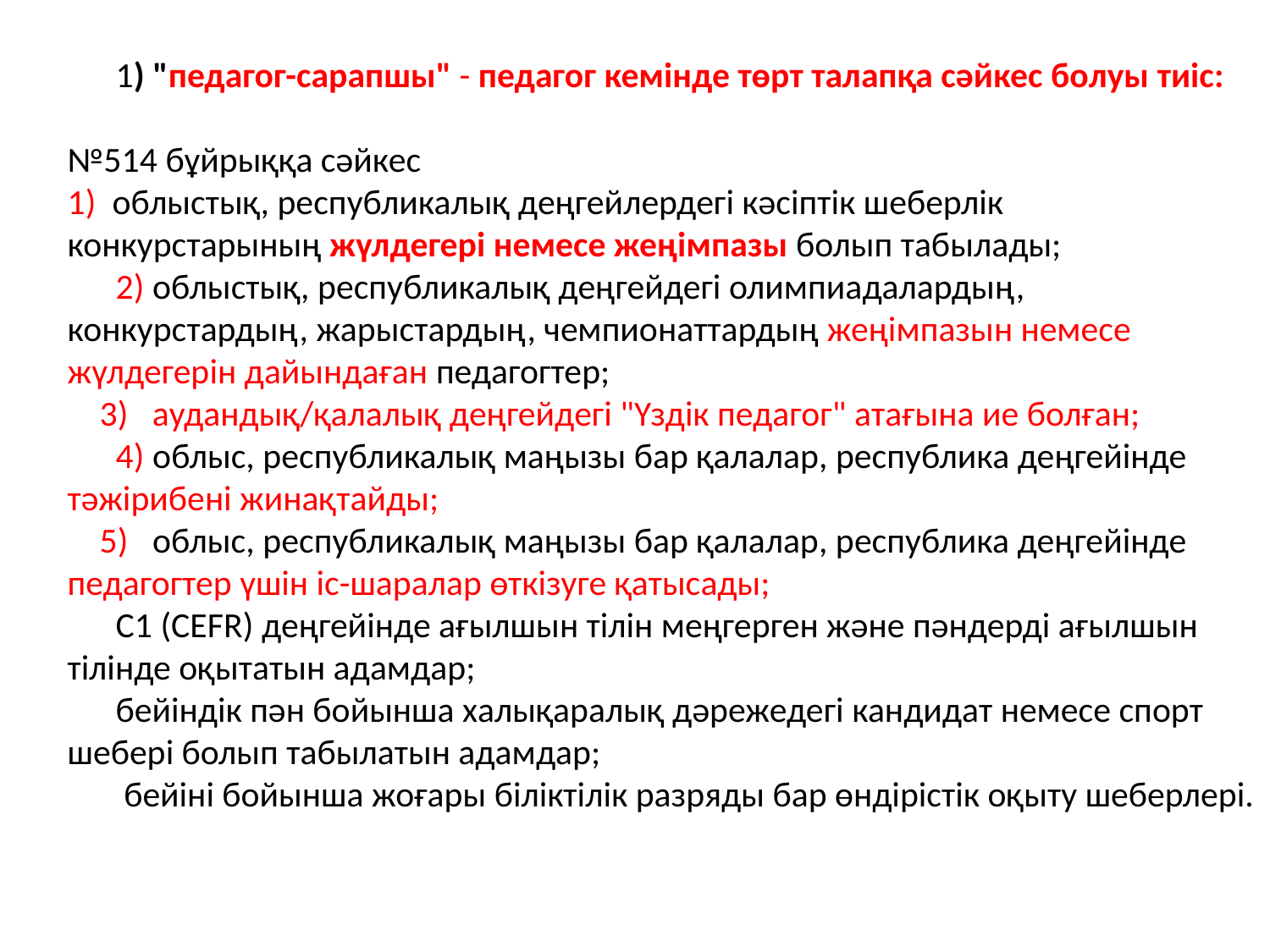

1) "педагог-сарапшы" - педагог кемінде төрт талапқа сәйкес болуы тиіс:

№514 бұйрыққа сәйкес
1)  облыстық, республикалық деңгейлердегі кәсіптік шеберлік конкурстарының жүлдегері немесе жеңімпазы болып табылады;
      2) облыстық, республикалық деңгейдегі олимпиадалардың, конкурстардың, жарыстардың, чемпионаттардың жеңімпазын немесе жүлдегерін дайындаған педагогтер;
    3)   аудандық/қалалық деңгейдегі "Үздік педагог" атағына ие болған;
      4) облыс, республикалық маңызы бар қалалар, республика деңгейінде тәжірибені жинақтайды;
    5)   облыс, республикалық маңызы бар қалалар, республика деңгейінде педагогтер үшін іс-шаралар өткізуге қатысады;
      С1 (CEFR) деңгейінде ағылшын тілін меңгерген және пәндерді ағылшын тілінде оқытатын адамдар;
      бейіндік пән бойынша халықаралық дәрежедегі кандидат немесе спорт шебері болып табылатын адамдар;
       бейіні бойынша жоғары біліктілік разряды бар өндірістік оқыту шеберлері.